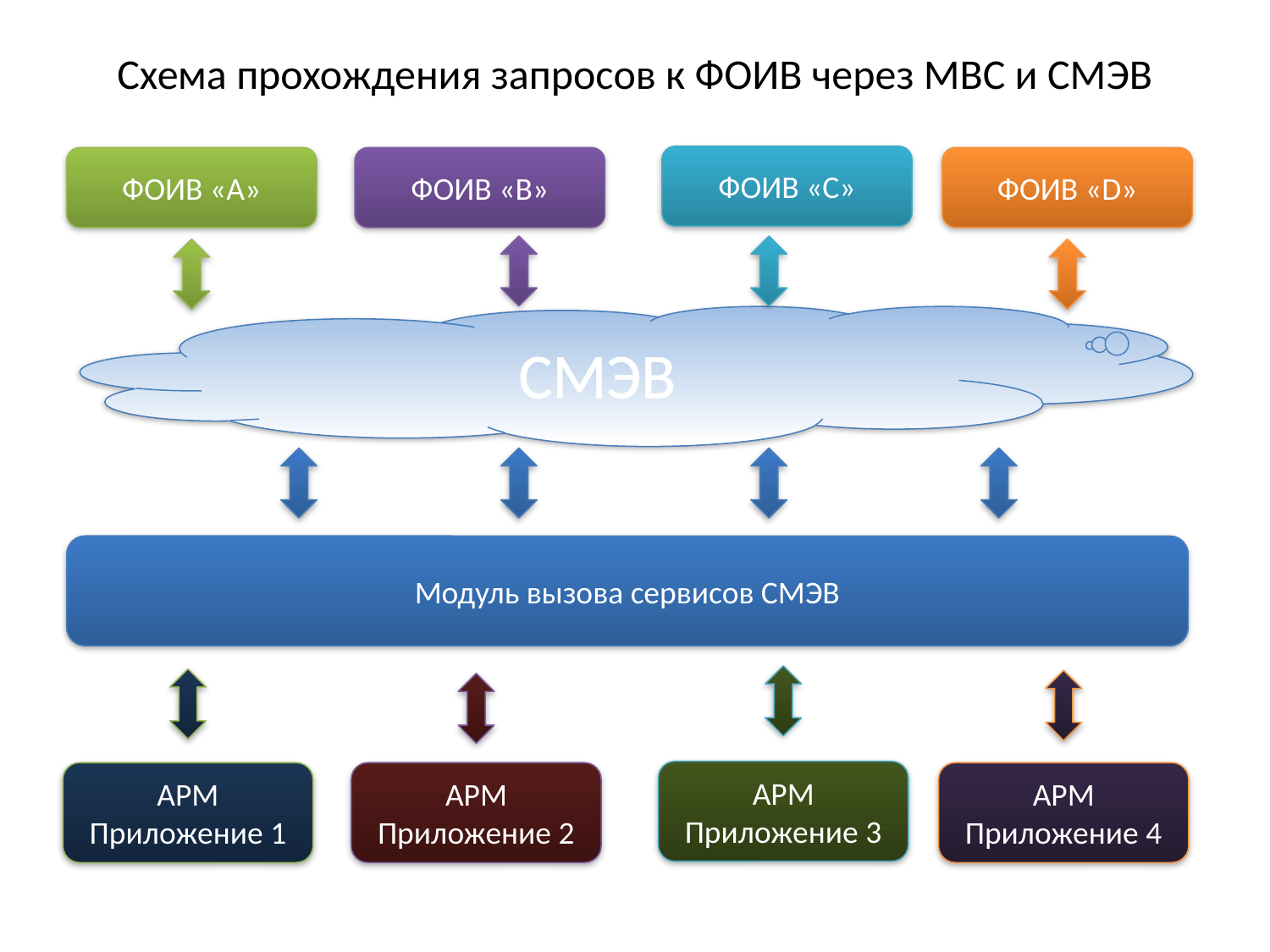

Схема прохождения запросов к ФОИВ через МВС и СМЭВ
ФОИВ «C»
ФОИВ «А»
ФОИВ «B»
ФОИВ «D»

СМЭВ

Модуль вызова сервисов СМЭВ

АРМ Приложение 3
АРМ Приложение 1
АРМ Приложение 2
АРМ Приложение 4